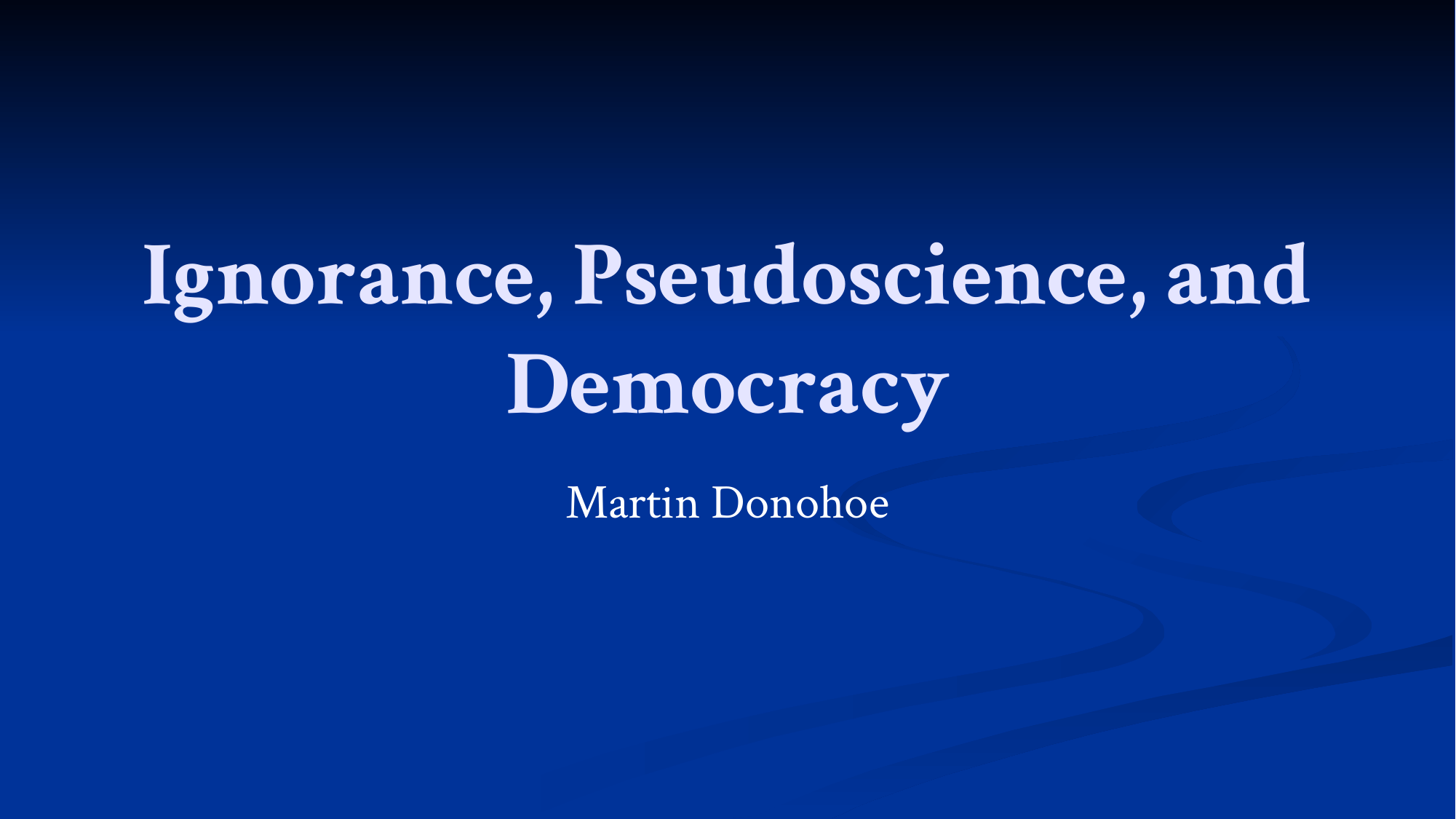

# Ignorance, Pseudoscience, and Democracy
Martin Donohoe